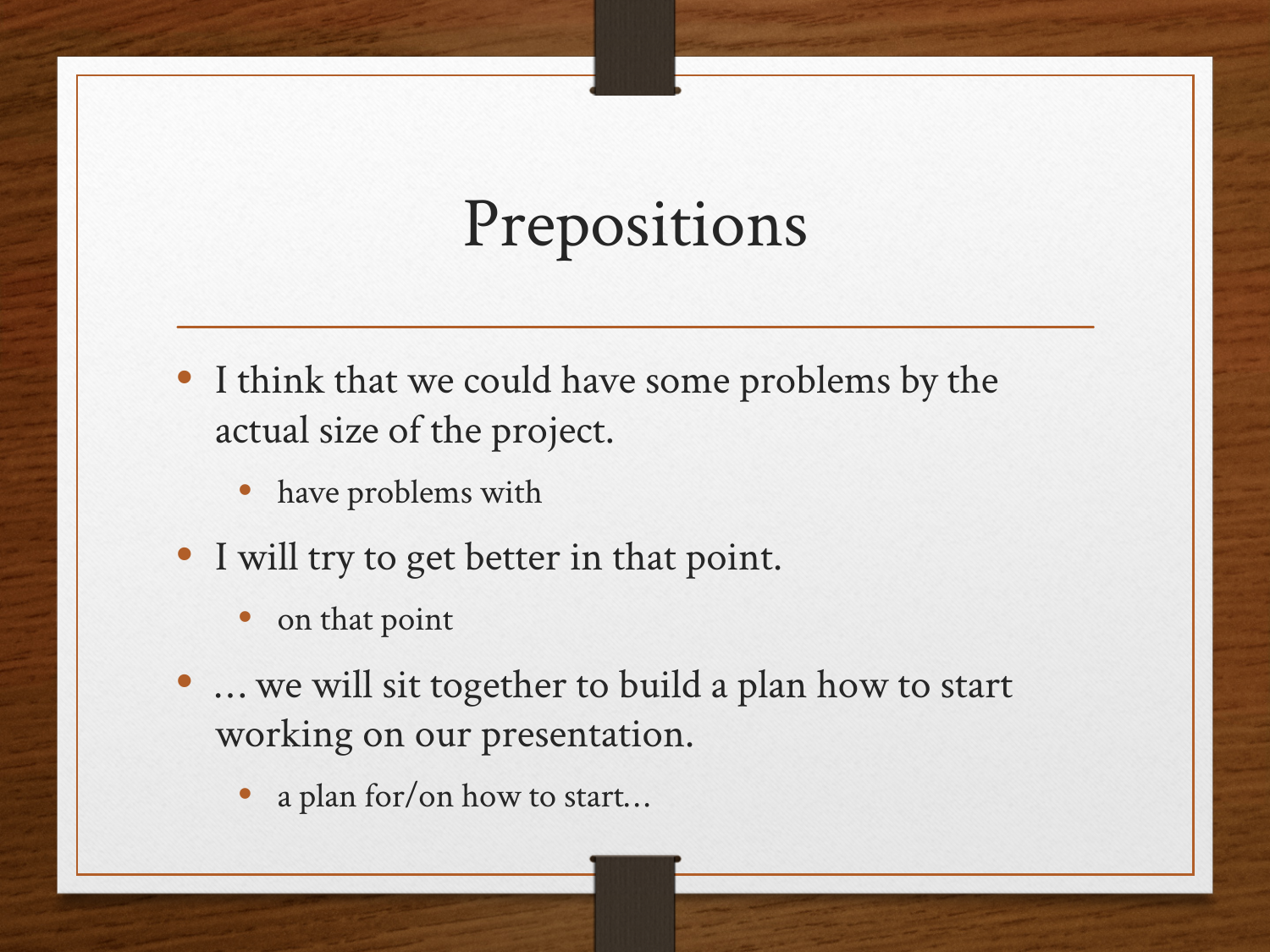

# Prepositions
I think that we could have some problems by the actual size of the project.
have problems with
I will try to get better in that point.
on that point
… we will sit together to build a plan how to start working on our presentation.
a plan for/on how to start…